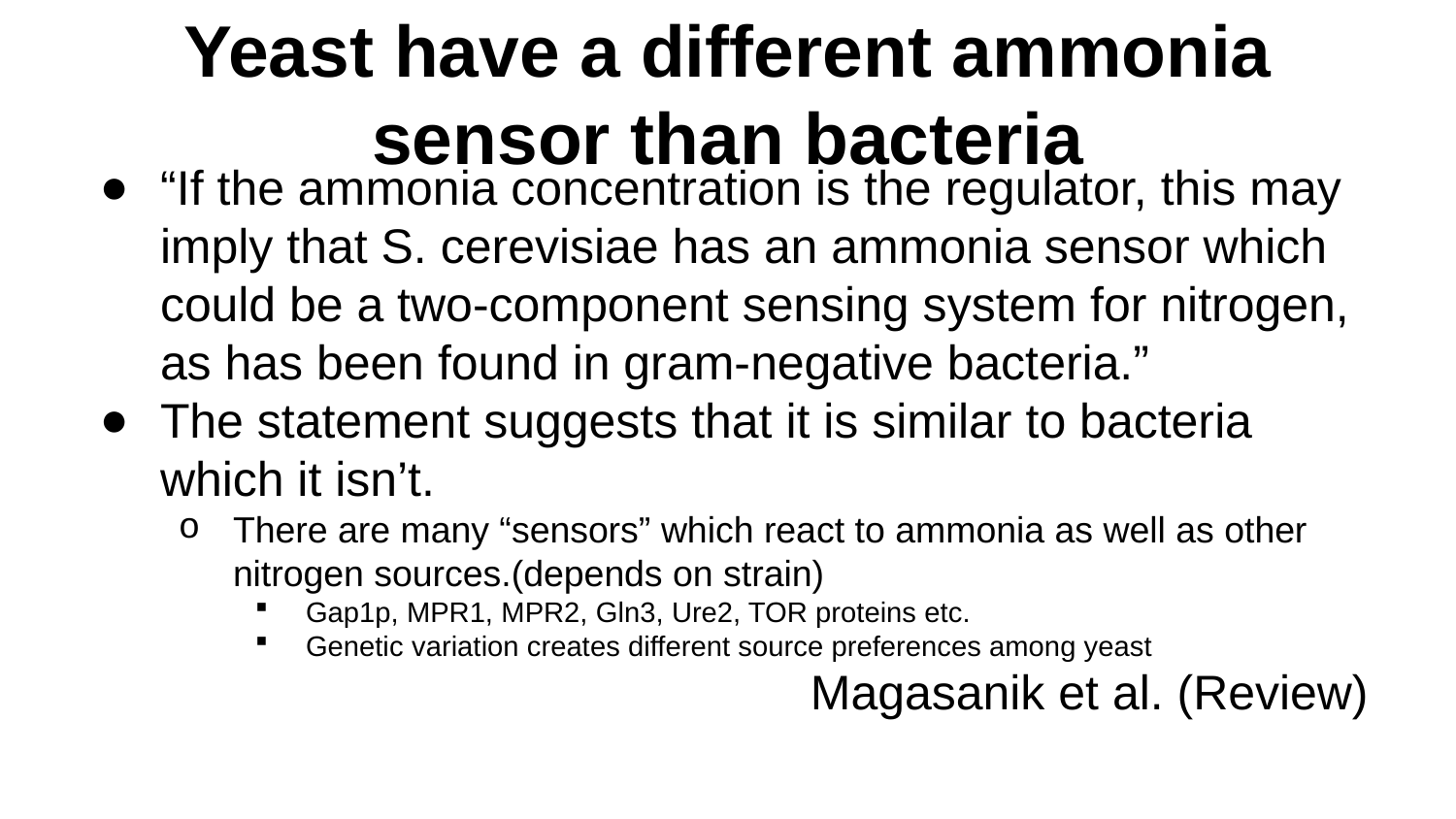

# Yeast have a different ammonia sensor than bacteria
“If the ammonia concentration is the regulator, this may imply that S. cerevisiae has an ammonia sensor which could be a two-component sensing system for nitrogen, as has been found in gram-negative bacteria.”
The statement suggests that it is similar to bacteria which it isn’t.
There are many “sensors” which react to ammonia as well as other nitrogen sources.(depends on strain)
Gap1p, MPR1, MPR2, Gln3, Ure2, TOR proteins etc.
Genetic variation creates different source preferences among yeast
Magasanik et al. (Review)